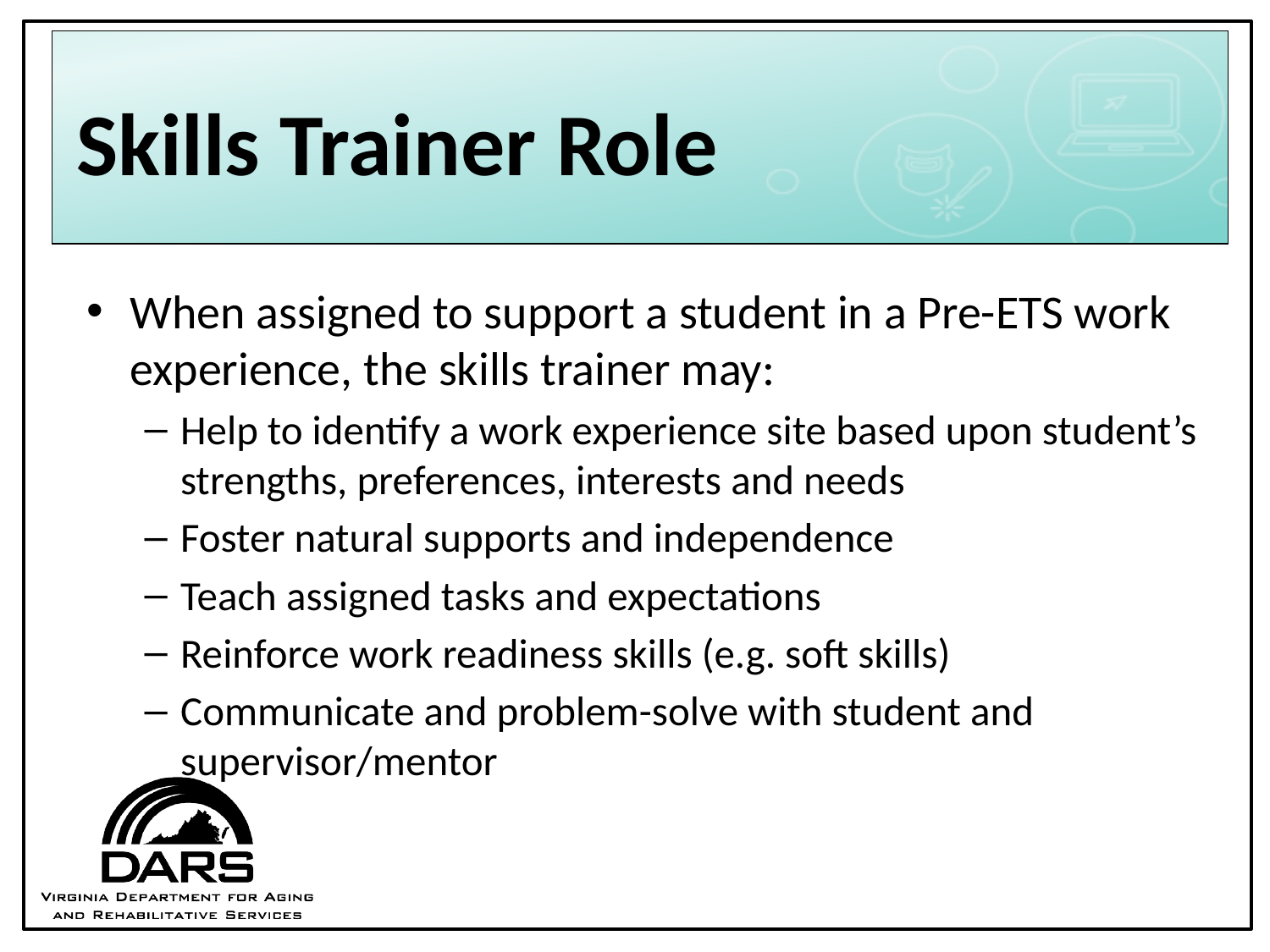

# Skills Trainer Role
When assigned to support a student in a Pre-ETS work experience, the skills trainer may:
Help to identify a work experience site based upon student’s strengths, preferences, interests and needs
Foster natural supports and independence
Teach assigned tasks and expectations
Reinforce work readiness skills (e.g. soft skills)
Communicate and problem-solve with student and supervisor/mentor